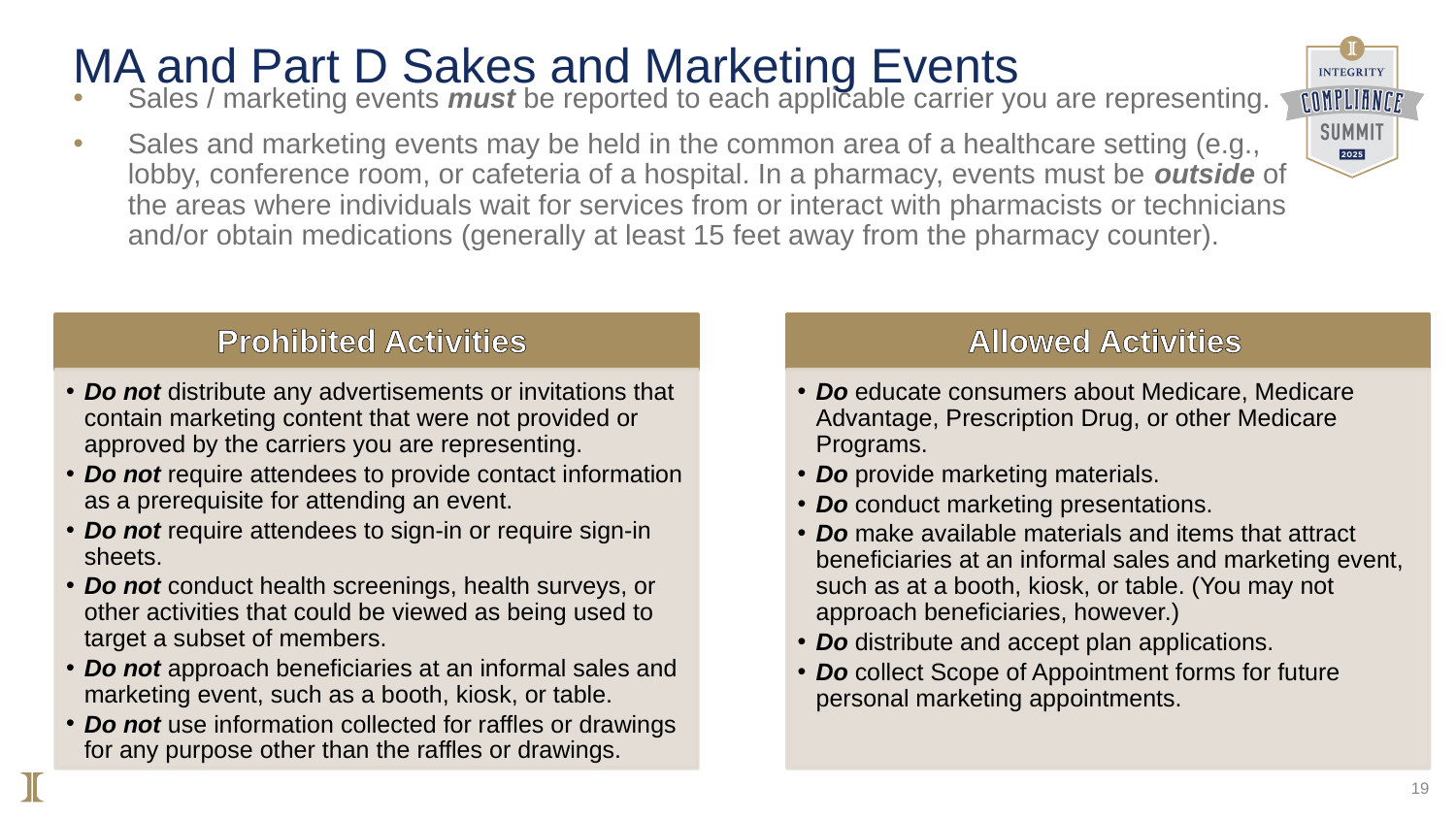

# MA and Part D Sakes and Marketing Events
Sales / marketing events must be reported to each applicable carrier you are representing.
Sales and marketing events may be held in the common area of a healthcare setting (e.g., lobby, conference room, or cafeteria of a hospital. In a pharmacy, events must be outside of the areas where individuals wait for services from or interact with pharmacists or technicians and/or obtain medications (generally at least 15 feet away from the pharmacy counter).
Prohibited Activities
Do not distribute any advertisements or invitations that contain marketing content that were not provided or approved by the carriers you are representing.
Do not require attendees to provide contact information as a prerequisite for attending an event.
Do not require attendees to sign-in or require sign-in sheets.
Do not conduct health screenings, health surveys, or other activities that could be viewed as being used to target a subset of members.
Do not approach beneficiaries at an informal sales and marketing event, such as a booth, kiosk, or table.
Do not use information collected for raffles or drawings for any purpose other than the raffles or drawings.
Allowed Activities
Do educate consumers about Medicare, Medicare Advantage, Prescription Drug, or other Medicare Programs.
Do provide marketing materials.
Do conduct marketing presentations.
Do make available materials and items that attract beneficiaries at an informal sales and marketing event, such as at a booth, kiosk, or table. (You may not approach beneficiaries, however.)
Do distribute and accept plan applications.
Do collect Scope of Appointment forms for future personal marketing appointments.
19